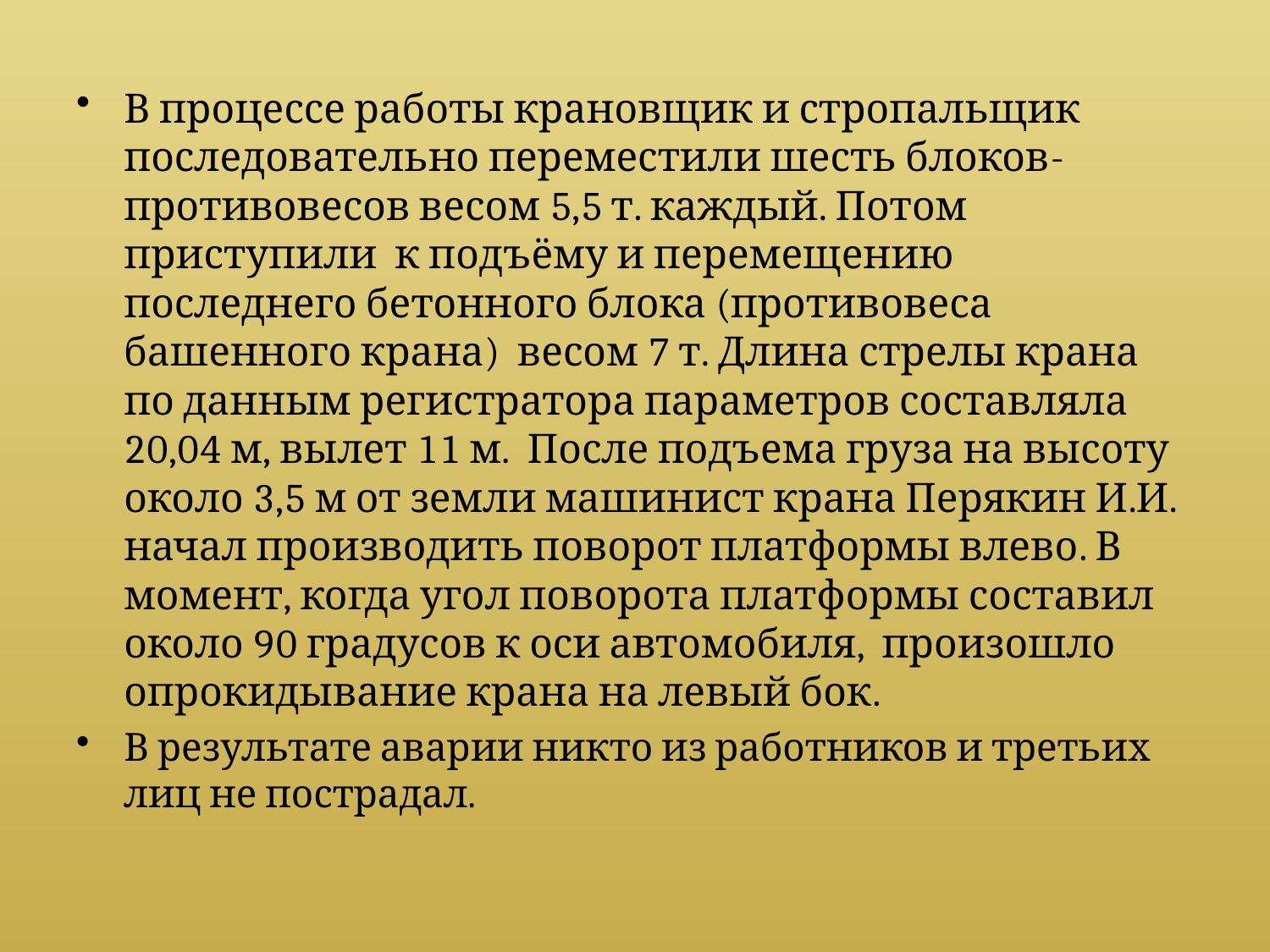

В процессе работы крановщик и стропальщик последовательно переместили шесть блоков-противовесов весом 5,5 т. каждый. Потом  приступили  к подъёму и перемещению  последнего бетонного блока (противовеса башенного крана)  весом 7 т. Длина стрелы крана по данным регистратора параметров составляла 20,04 м, вылет 11 м.  После подъема груза на высоту около 3,5 м от земли машинист крана Перякин И.И. начал производить поворот платформы влево. В момент, когда угол поворота платформы составил около 90 градусов к оси автомобиля,  произошло опрокидывание крана на левый бок.
В результате аварии никто из работников и третьих лиц не пострадал.